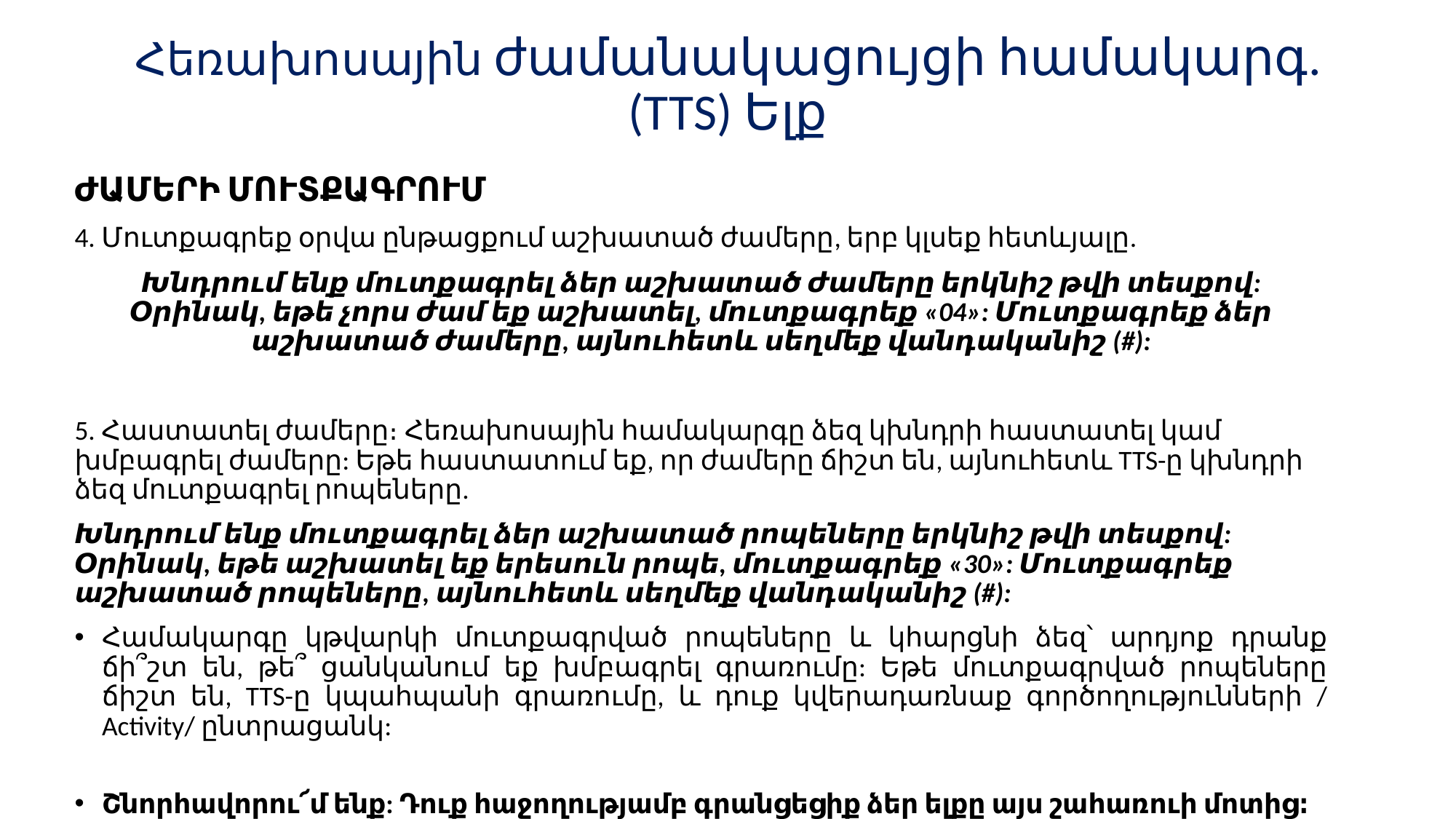

# Հեռախոսային ժամանակացույցի համակարգ. (TTS) Ելք
ԺԱՄԵՐԻ ՄՈՒՏՔԱԳՐՈՒՄ
4. Մուտքագրեք օրվա ընթացքում աշխատած ժամերը, երբ կլսեք հետևյալը.
Խնդրում ենք մուտքագրել ձեր աշխատած ժամերը երկնիշ թվի տեսքով: Օրինակ, եթե չորս ժամ եք աշխատել, մուտքագրեք «04»: Մուտքագրեք ձեր աշխատած ժամերը, այնուհետև սեղմեք վանդականիշ (#):

5. Հաստատել ժամերը։ Հեռախոսային համակարգը ձեզ կխնդրի հաստատել կամ խմբագրել ժամերը: Եթե հաստատում եք, որ ժամերը ճիշտ են, այնուհետև TTS-ը կխնդրի ձեզ մուտքագրել րոպեները.
Խնդրում ենք մուտքագրել ձեր աշխատած րոպեները երկնիշ թվի տեսքով: Օրինակ, եթե աշխատել եք երեսուն րոպե, մուտքագրեք «30»: Մուտքագրեք աշխատած րոպեները, այնուհետև սեղմեք վանդականիշ (#):
Համակարգը կթվարկի մուտքագրված րոպեները և կհարցնի ձեզ՝ արդյոք դրանք ճի՞շտ են, թե՞ ցանկանում եք խմբագրել գրառումը: Եթե մուտքագրված րոպեները ճիշտ են, TTS-ը կպահպանի գրառումը, և դուք կվերադառնաք գործողությունների / Activity/ ընտրացանկ:

Շնորհավորու՜մ ենք: Դուք հաջողությամբ գրանցեցիք ձեր ելքը այս շահառուի մոտից։